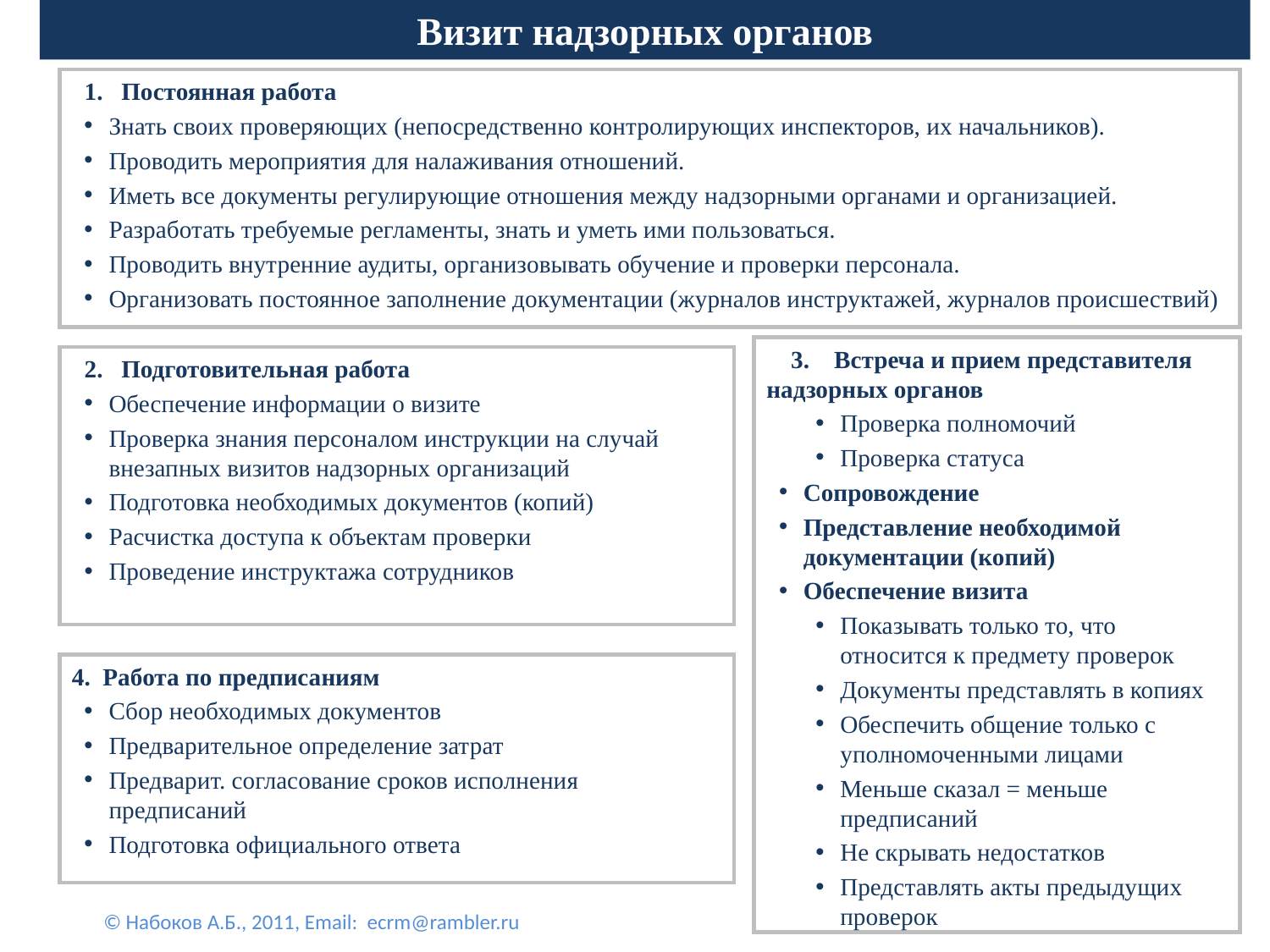

# Визит надзорных органов
1.   Постоянная работа
Знать своих проверяющих (непосредственно контролирующих инспекторов, их начальников).
Проводить мероприятия для налаживания отношений.
Иметь все документы регулирующие отношения между надзорными органами и организацией.
Разработать требуемые регламенты, знать и уметь ими пользоваться.
Проводить внутренние аудиты, организовывать обучение и проверки персонала.
Организовать постоянное заполнение документации (журналов инструктажей, журналов происшествий)
3.    Встреча и прием представителя надзорных органов
Проверка полномочий
Проверка статуса
Сопровождение
Представление необходимой документации (копий)
Обеспечение визита
Показывать только то, что относится к предмету проверок
Документы представлять в копиях
Обеспечить общение только с уполномоченными лицами
Меньше сказал = меньше предписаний
Не скрывать недостатков
Представлять акты предыдущих проверок

2.   Подготовительная работа
Обеспечение информации о визите
Проверка знания персоналом инструкции на случай внезапных визитов надзорных организаций
Подготовка необходимых документов (копий)
Расчистка доступа к объектам проверки
Проведение инструктажа сотрудников
4.  Работа по предписаниям
Сбор необходимых документов
Предварительное определение затрат
Предварит. согласование сроков исполнения предписаний
Подготовка официального ответа
© Набоков А.Б., 2011, Email:  ecrm@rambler.ru